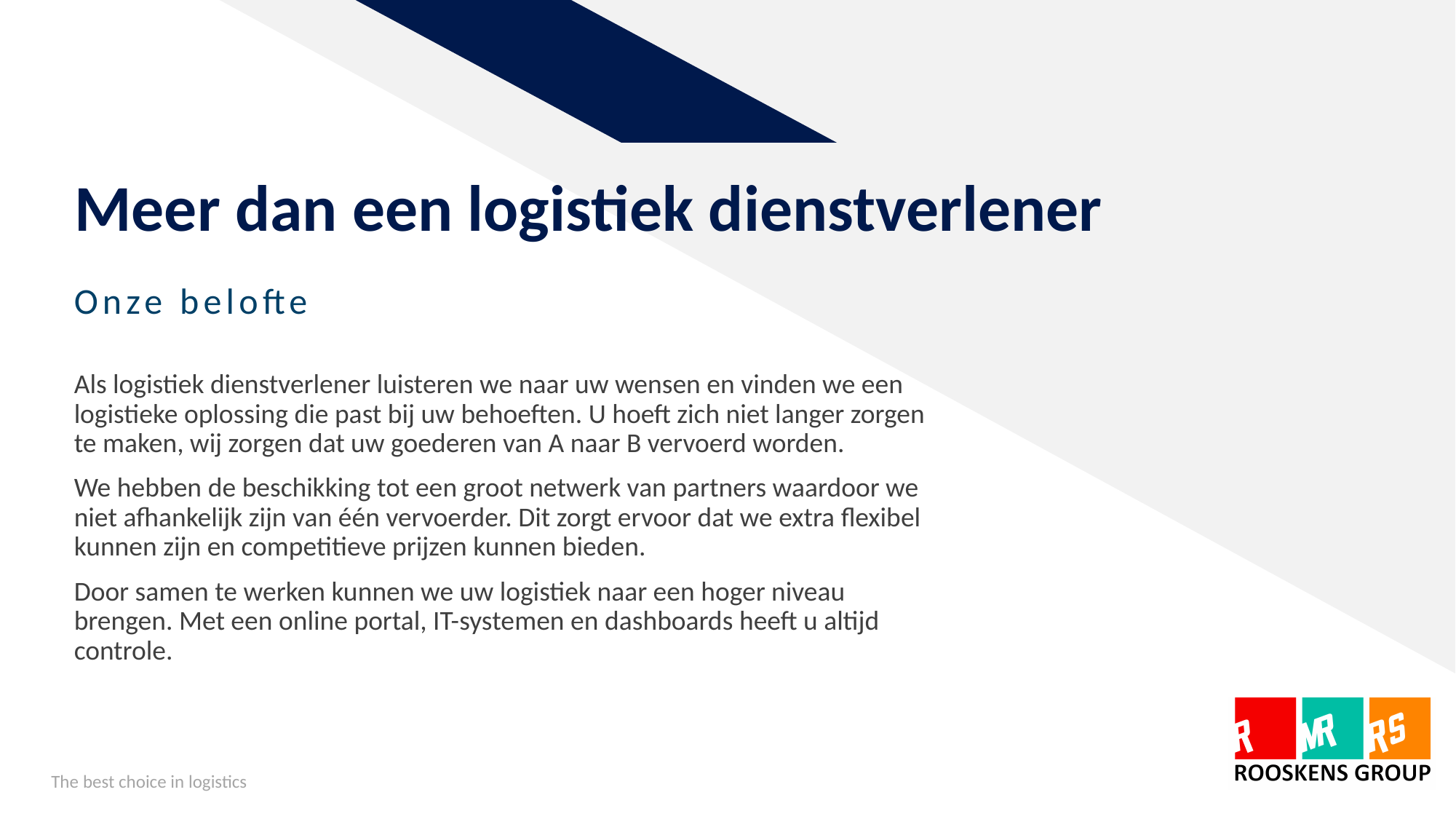

# Meer dan een logistiek dienstverlener
Onze belofte
Als logistiek dienstverlener luisteren we naar uw wensen en vinden we een logistieke oplossing die past bij uw behoeften. U hoeft zich niet langer zorgen te maken, wij zorgen dat uw goederen van A naar B vervoerd worden.
We hebben de beschikking tot een groot netwerk van partners waardoor we niet afhankelijk zijn van één vervoerder. Dit zorgt ervoor dat we extra flexibel kunnen zijn en competitieve prijzen kunnen bieden.
Door samen te werken kunnen we uw logistiek naar een hoger niveau brengen. Met een online portal, IT-systemen en dashboards heeft u altijd controle.
The best choice in logistics